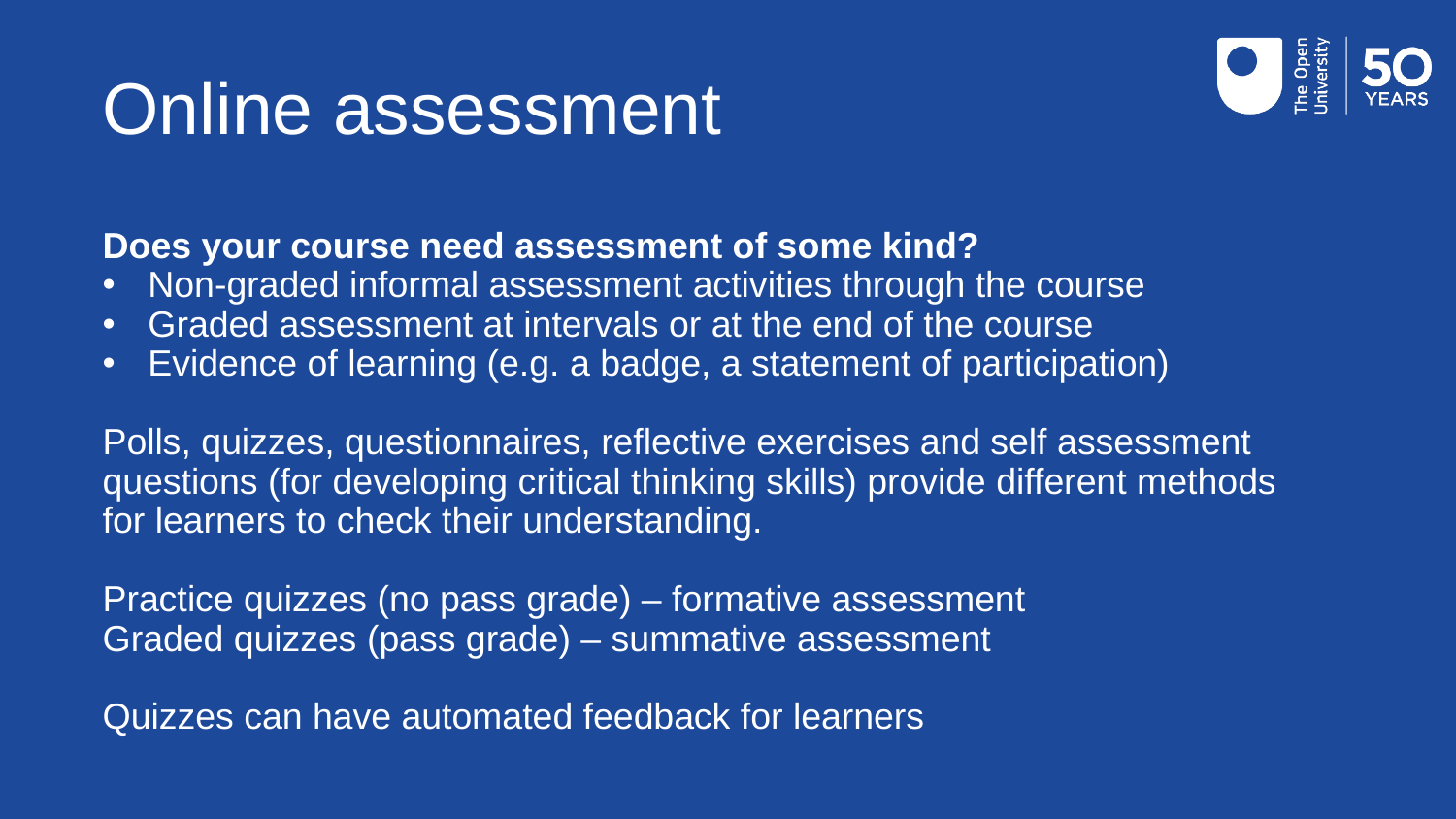

# Online assessment
Does your course need assessment of some kind?
Non-graded informal assessment activities through the course
Graded assessment at intervals or at the end of the course
Evidence of learning (e.g. a badge, a statement of participation)

Polls, quizzes, questionnaires, reflective exercises and self assessment questions (for developing critical thinking skills) provide different methods for learners to check their understanding.

Practice quizzes (no pass grade) – formative assessment
Graded quizzes (pass grade) – summative assessment

Quizzes can have automated feedback for learners